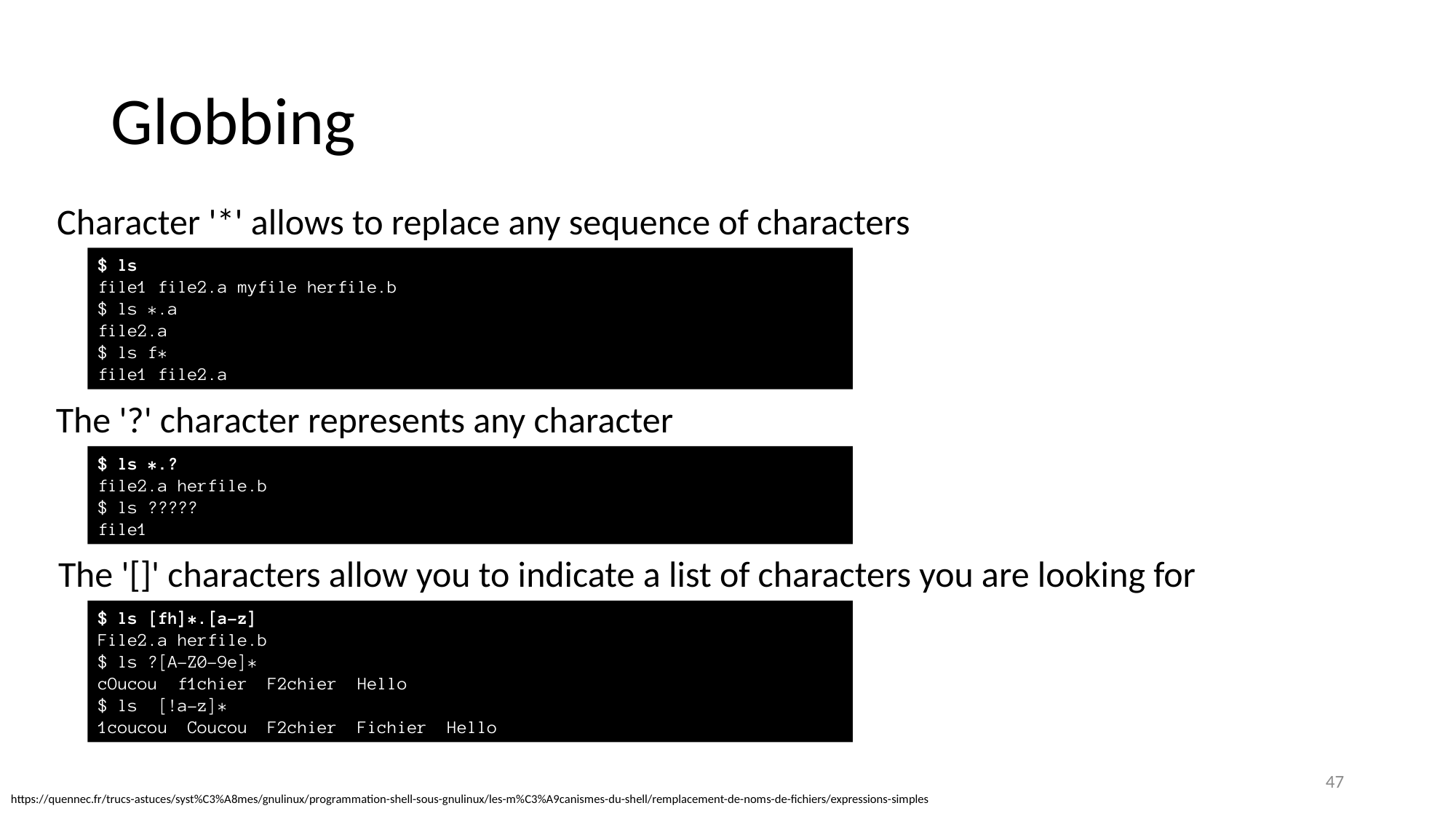

# Globbing
Character '*' allows to replace any sequence of characters
$ ls
file1 file2.a myfile herfile.b
$ ls *.a
file2.a
$ ls f*
file1 file2.a
The '?' character represents any character
$ ls *.?
file2.a herfile.b
$ ls ?????
file1
The '[]' characters allow you to indicate a list of characters you are looking for
$ ls [fh]*.[a-z]
File2.a herfile.b
$ ls ?[A-Z0-9e]*
cOucou  f1chier  F2chier  Hello
$ ls  [!a-z]*
1coucou  Coucou  F2chier  Fichier  Hello
47
https://quennec.fr/trucs-astuces/syst%C3%A8mes/gnulinux/programmation-shell-sous-gnulinux/les-m%C3%A9canismes-du-shell/remplacement-de-noms-de-fichiers/expressions-simples